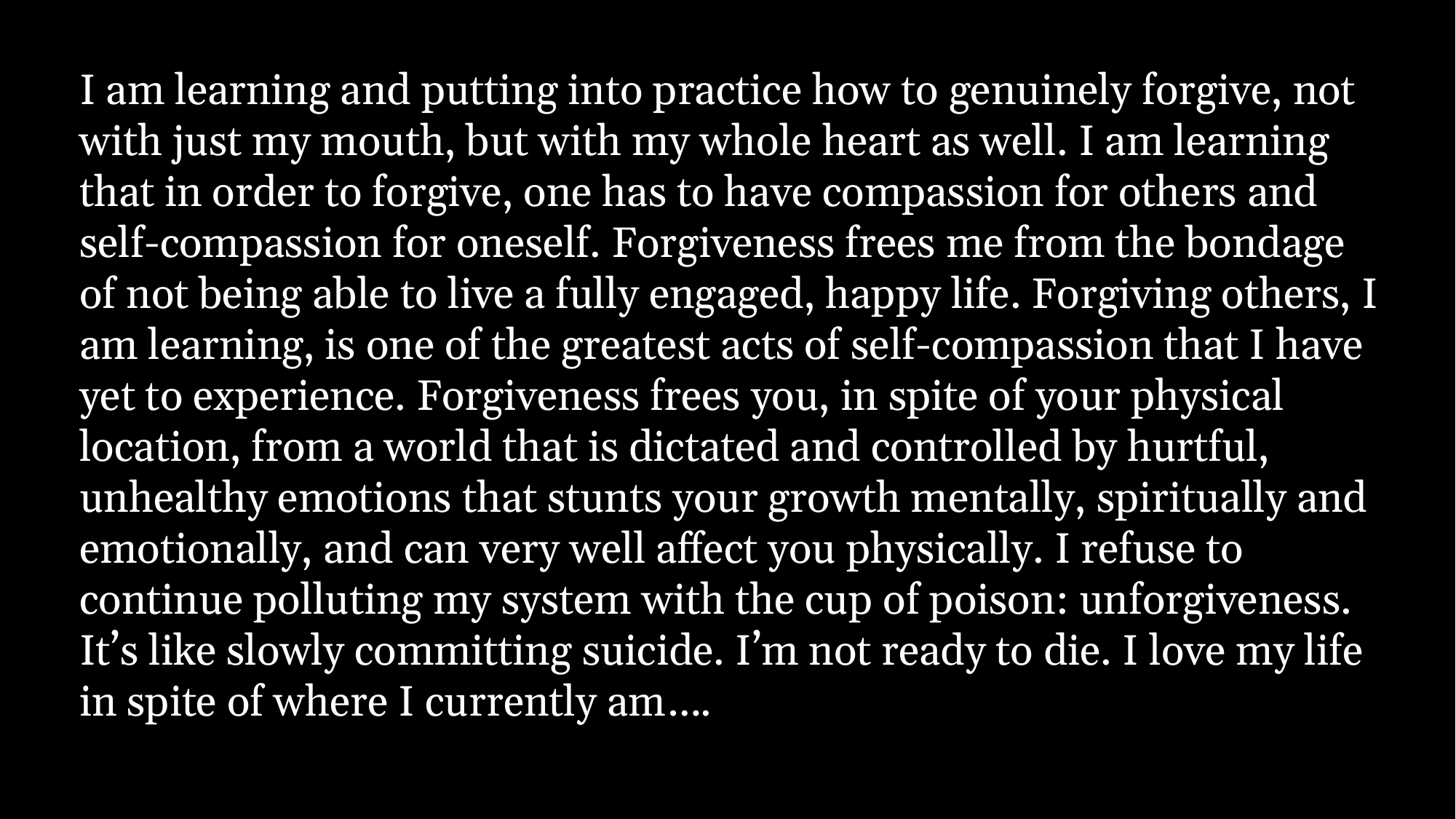

I am learning and putting into practice how to genuinely forgive, not with just my mouth, but with my whole heart as well. I am learning that in order to forgive, one has to have compassion for others and self-compassion for oneself. Forgiveness frees me from the bondage of not being able to live a fully engaged, happy life. Forgiving others, I am learning, is one of the greatest acts of self-compassion that I have yet to experience. Forgiveness frees you, in spite of your physical location, from a world that is dictated and controlled by hurtful, unhealthy emotions that stunts your growth mentally, spiritually and emotionally, and can very well affect you physically. I refuse to continue polluting my system with the cup of poison: unforgiveness. It’s like slowly committing suicide. I’m not ready to die. I love my life in spite of where I currently am….